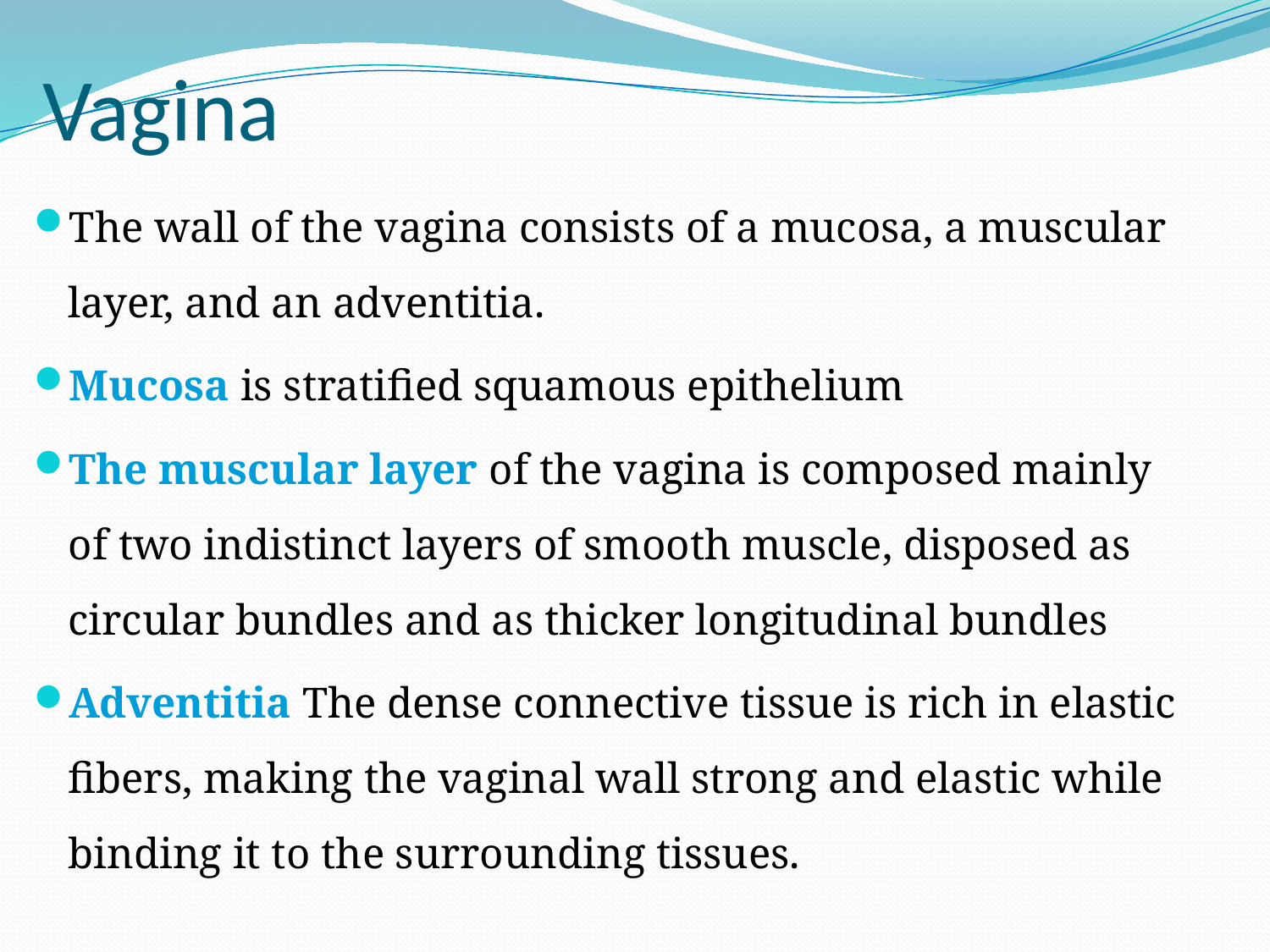

# Vagina
The wall of the vagina consists of a mucosa, a muscular layer, and an adventitia.
Mucosa is stratified squamous epithelium
The muscular layer of the vagina is composed mainly of two indistinct layers of smooth muscle, disposed as circular bundles and as thicker longitudinal bundles
Adventitia The dense connective tissue is rich in elastic fibers, making the vaginal wall strong and elastic while binding it to the surrounding tissues.